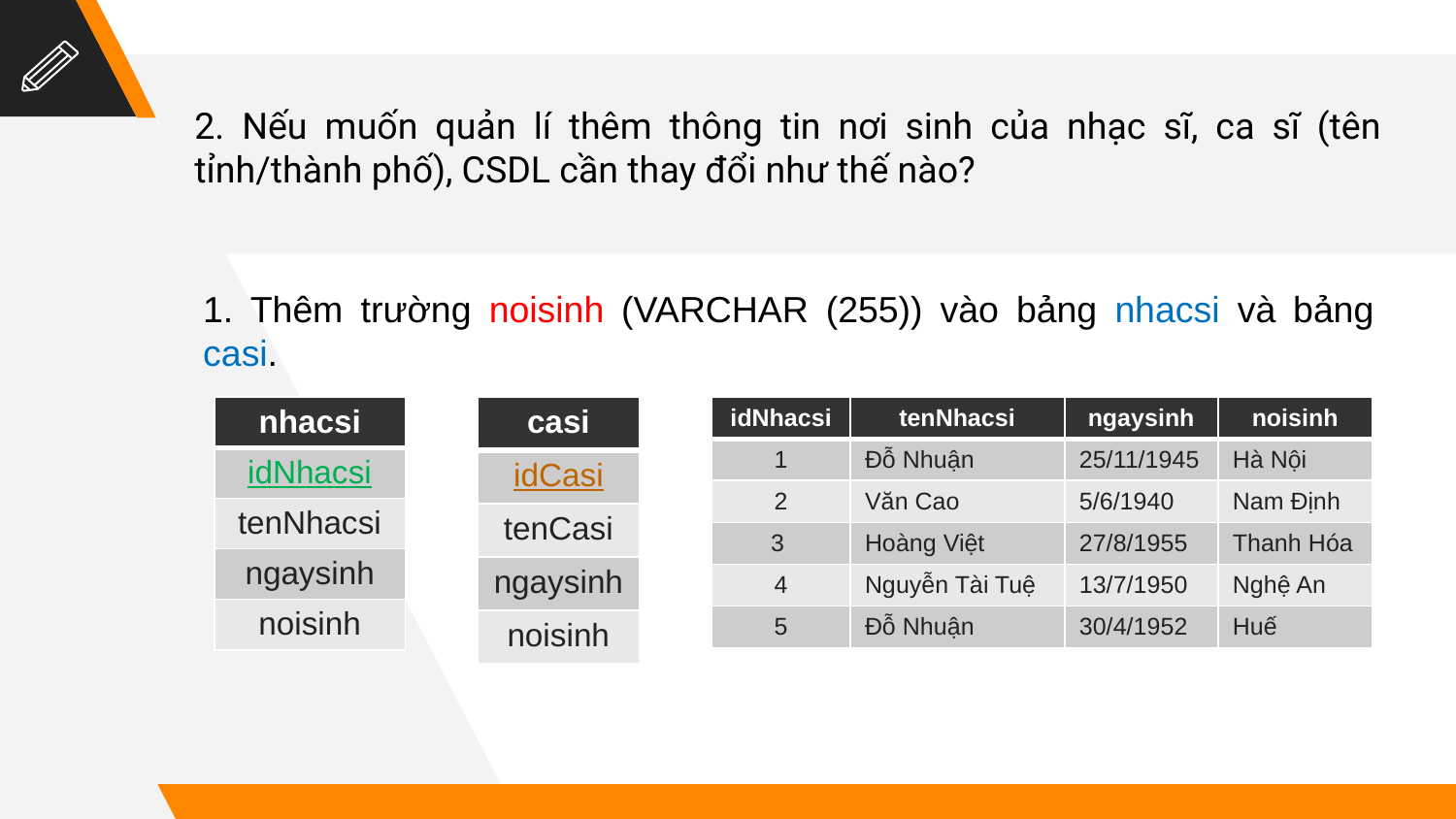

2. Nếu muốn quản lí thêm thông tin nơi sinh của nhạc sĩ, ca sĩ (tên tỉnh/thành phố), CSDL cần thay đổi như thế nào?
1. Thêm trường noisinh (VARCHAR (255)) vào bảng nhacsi và bảng casi.
| nhacsi |
| --- |
| idNhacsi |
| tenNhacsi |
| ngaysinh |
| noisinh |
| casi |
| --- |
| idCasi |
| tenCasi |
| ngaysinh |
| noisinh |
| idNhacsi | tenNhacsi | ngaysinh | noisinh |
| --- | --- | --- | --- |
| 1 | Đỗ Nhuận | 25/11/1945 | Hà Nội |
| 2 | Văn Cao | 5/6/1940 | Nam Định |
| 3 | Hoàng Việt | 27/8/1955 | Thanh Hóa |
| 4 | Nguyễn Tài Tuệ | 13/7/1950 | Nghệ An |
| 5 | Đỗ Nhuận | 30/4/1952 | Huế |